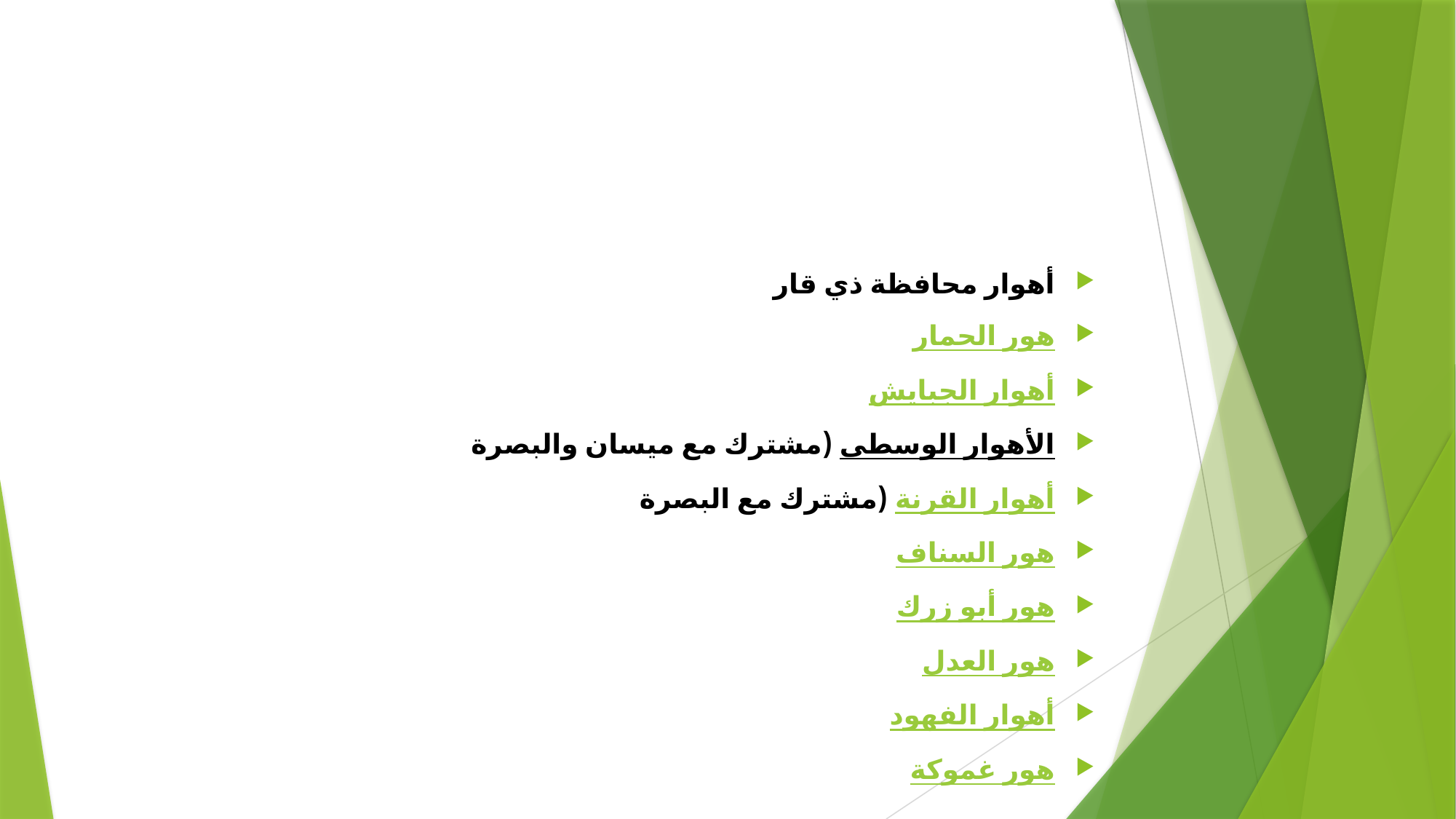

#
أهوار محافظة ذي قار
هور الحمار
أهوار الجبايش
الأهوار الوسطى (مشترك مع ميسان والبصرة
أهوار القرنة (مشترك مع البصرة
هور السناف
هور أبو زرك
هور العدل
أهوار الفهود
هور غموكة